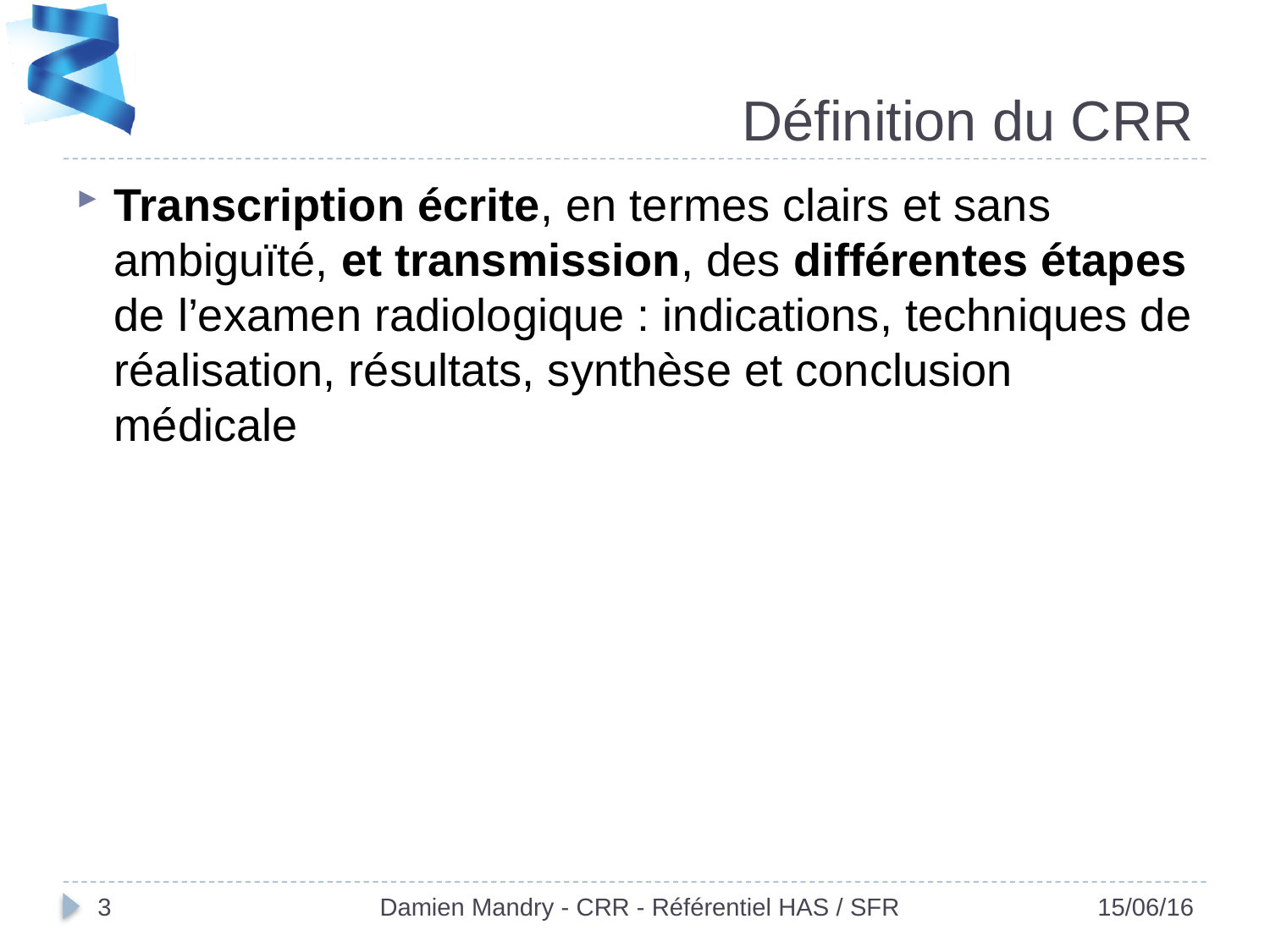

# Définition du CRR
Transcription écrite, en termes clairs et sans ambiguïté, et transmission, des différentes étapes de l’examen radiologique : indications, techniques de réalisation, résultats, synthèse et conclusion médicale
3
Damien Mandry - CRR - Référentiel HAS / SFR
15/06/16